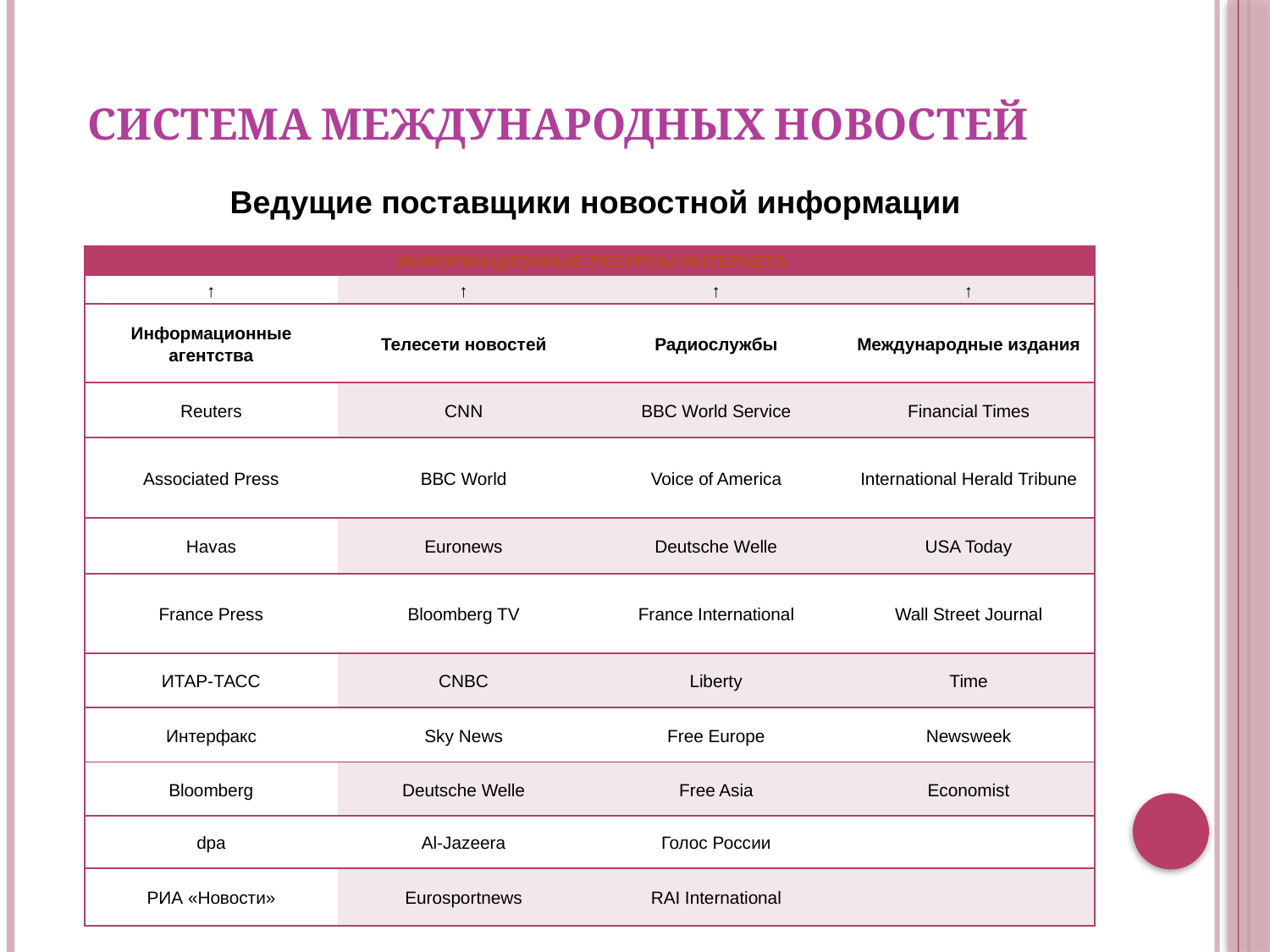

# СИСТЕМА МЕЖДУНАРОДНЫХ НОВОСТЕЙ
Ведущие поставщики новостной информации
| ИНФОРМАЦИОННЫЕ РЕСУРСЫ ИНТЕРНЕТА |  |  |  |
| --- | --- | --- | --- |
| ↑ | ↑ | ↑ | ↑ |
| Информационные агентства | Телесети новостей | Радиослужбы | Международные издания |
| Reuters | CNN | BBC World Service | Financial Times |
| Associated Press | ВВС World | Voice of America | International Herald Tribune |
| Havas | Euronews | Deutsche Welle | USA Today |
| France Press | Bloomberg TV | France International | Wall Street Journal |
| ИТАР-ТАСС | CNBC | Liberty | Time |
| Интерфакс | Sky News | Free Europe | Newsweek |
| Bloomberg | Deutsche Welle | Free Asia | Economist |
| dpa | Al-Jazeera | Голос России |  |
| РИА «Новости» | Eurosportnews | RAI International |  |